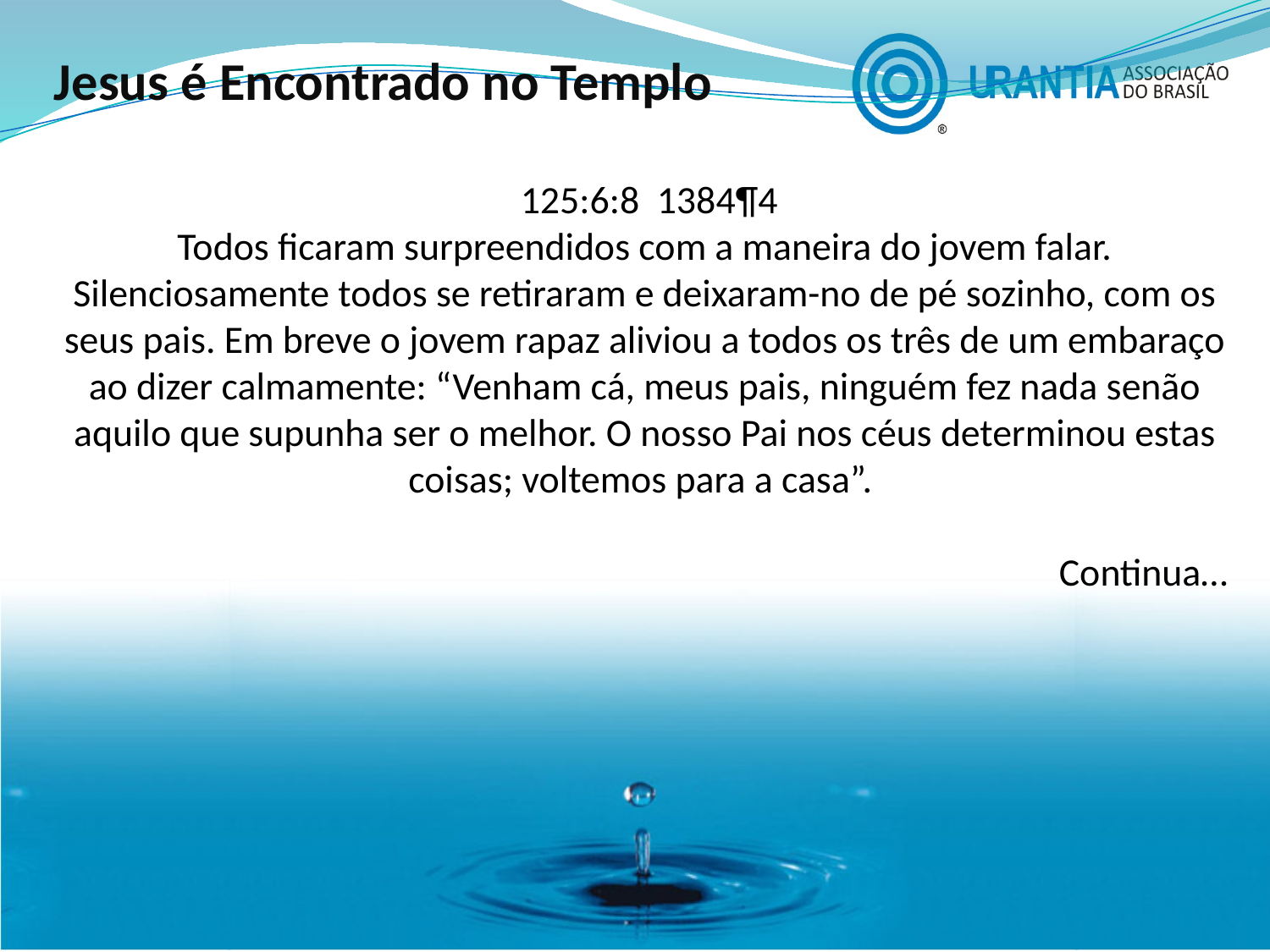

Jesus é Encontrado no Templo
 125:6:8  1384¶4
Todos ficaram surpreendidos com a maneira do jovem falar. Silenciosamente todos se retiraram e deixaram-no de pé sozinho, com os seus pais. Em breve o jovem rapaz aliviou a todos os três de um embaraço ao dizer calmamente: “Venham cá, meus pais, ninguém fez nada senão aquilo que supunha ser o melhor. O nosso Pai nos céus determinou estas coisas; voltemos para a casa”.

Continua…